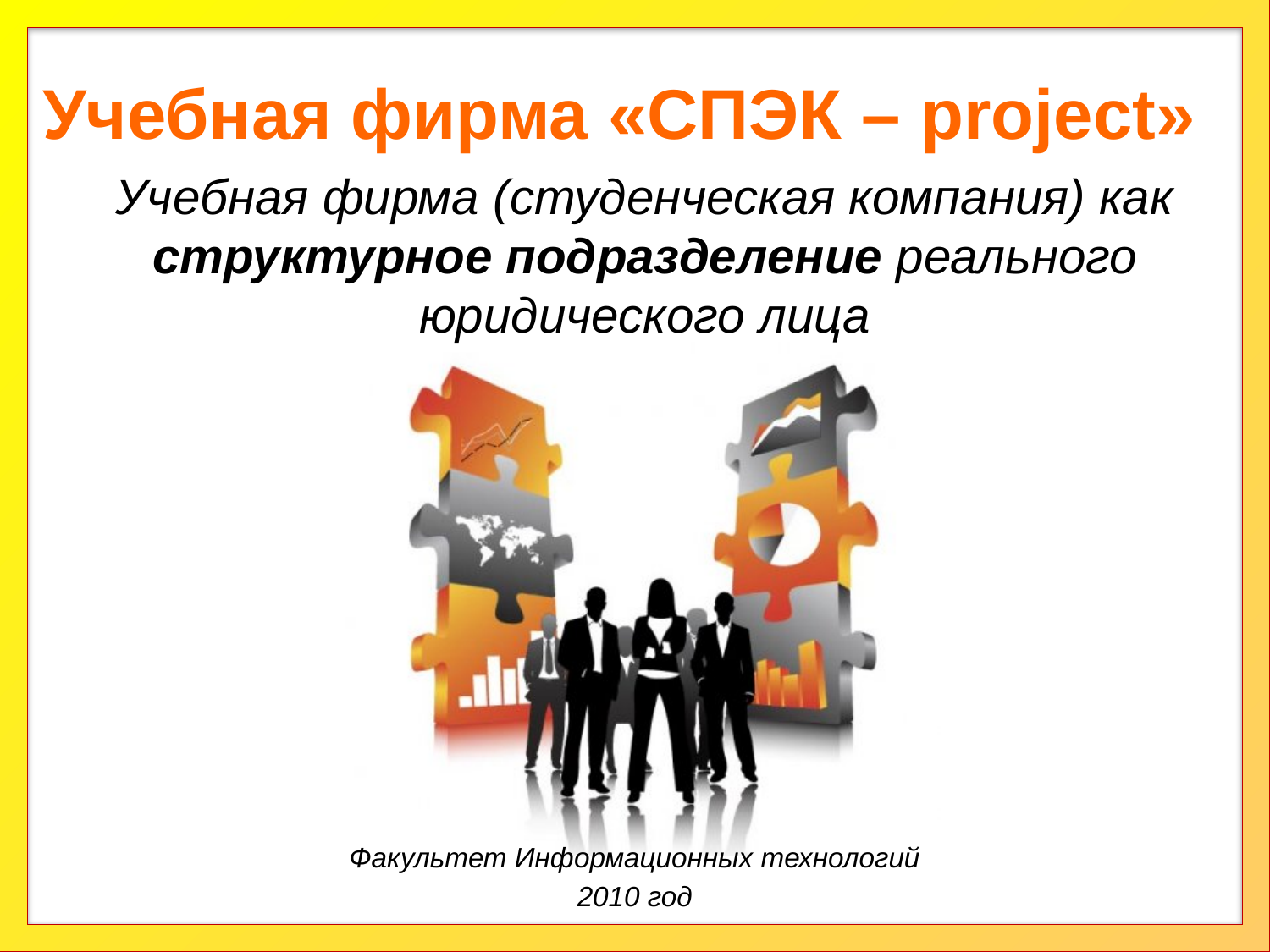

# Учебная фирма «СПЭК – project»
Учебная фирма (студенческая компания) как структурное подразделение реального юридического лица
Факультет Информационных технологий
2010 год